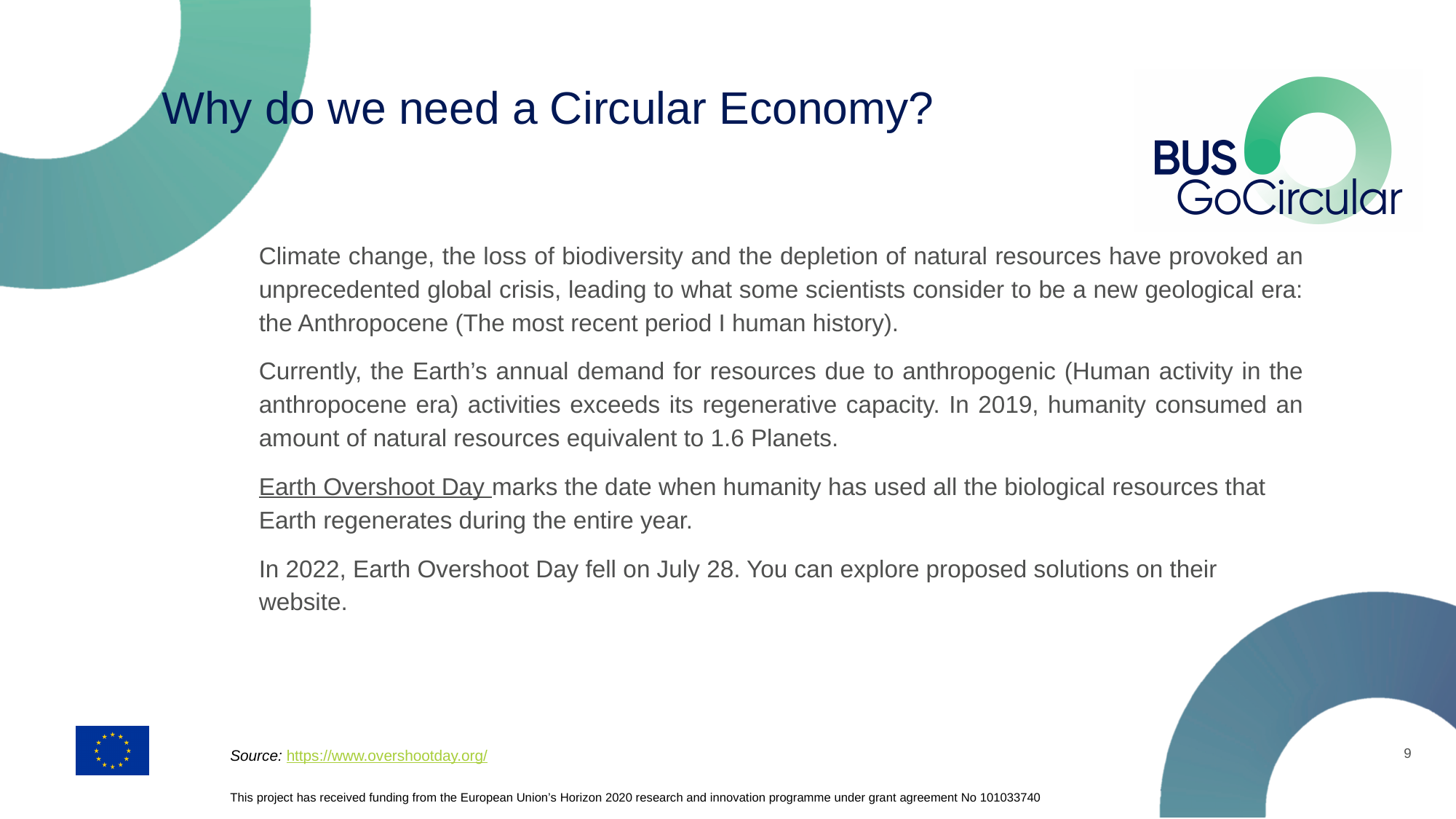

# Why do we need a Circular Economy?
Climate change, the loss of biodiversity and the depletion of natural resources have provoked an unprecedented global crisis, leading to what some scientists consider to be a new geological era: the Anthropocene (The most recent period I human history).
Currently, the Earth’s annual demand for resources due to anthropogenic (Human activity in the anthropocene era) activities exceeds its regenerative capacity. In 2019, humanity consumed an amount of natural resources equivalent to 1.6 Planets.
Earth Overshoot Day marks the date when humanity has used all the biological resources that Earth regenerates during the entire year.
In 2022, Earth Overshoot Day fell on July 28. You can explore proposed solutions on their website.

9
Source: https://www.overshootday.org/